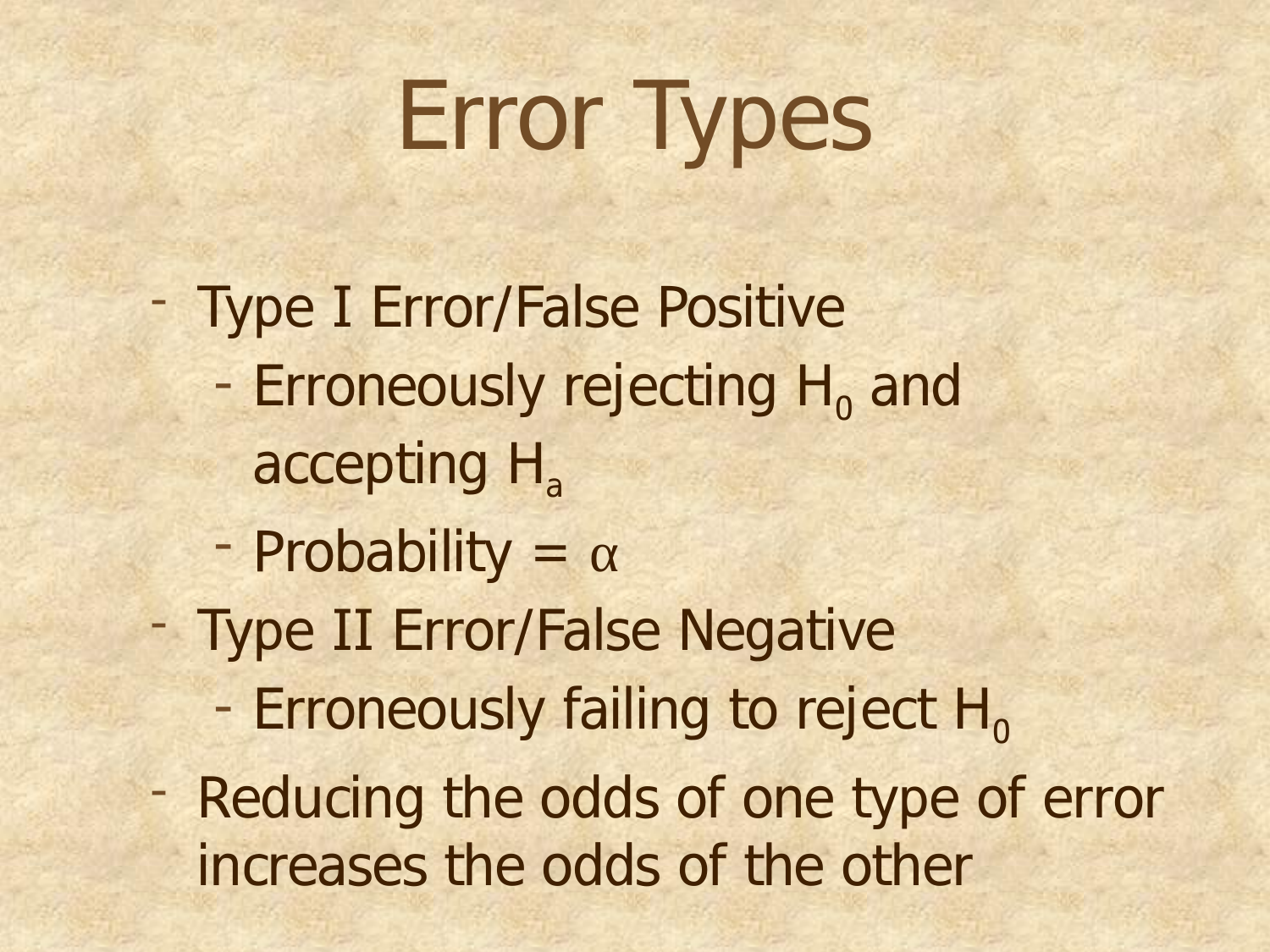

# Error Types
Type I Error/False Positive
Erroneously rejecting H0 and accepting Ha
Probability = α
Type II Error/False Negative
Erroneously failing to reject H0
Reducing the odds of one type of error increases the odds of the other